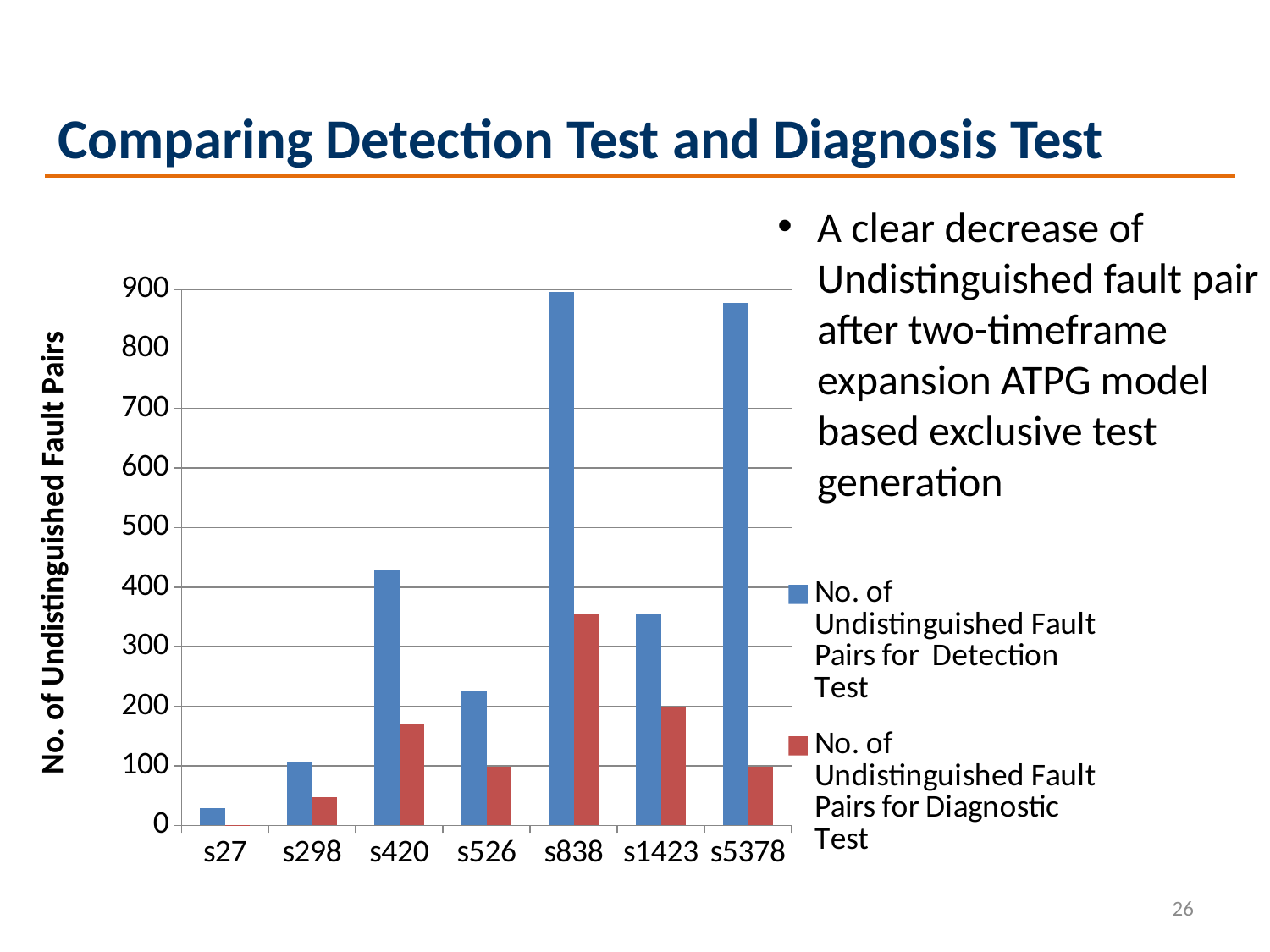

Comparing Detection Test and Diagnosis Test

A clear decrease of Undistinguished fault pair after two-timeframe expansion ATPG model based exclusive test generation

### Chart

| Category | No. of Undistinguished Fault Pairs for  Detection Test | No. of Undistinguished Fault Pairs for Diagnostic Test |
|---|---|---|
| s27 | 29.0 | 1.0 |
| s298 | 106.0 | 47.0 |
| s420 | 429.0 | 170.0 |
| s526 | 226.0 | 98.0 |
| s838 | 895.0 | 356.0 |
| s1423 | 355.0 | 199.0 |
| s5378 | 877.0 | 98.0 |
No. of Undistinguished Fault Pairs
26